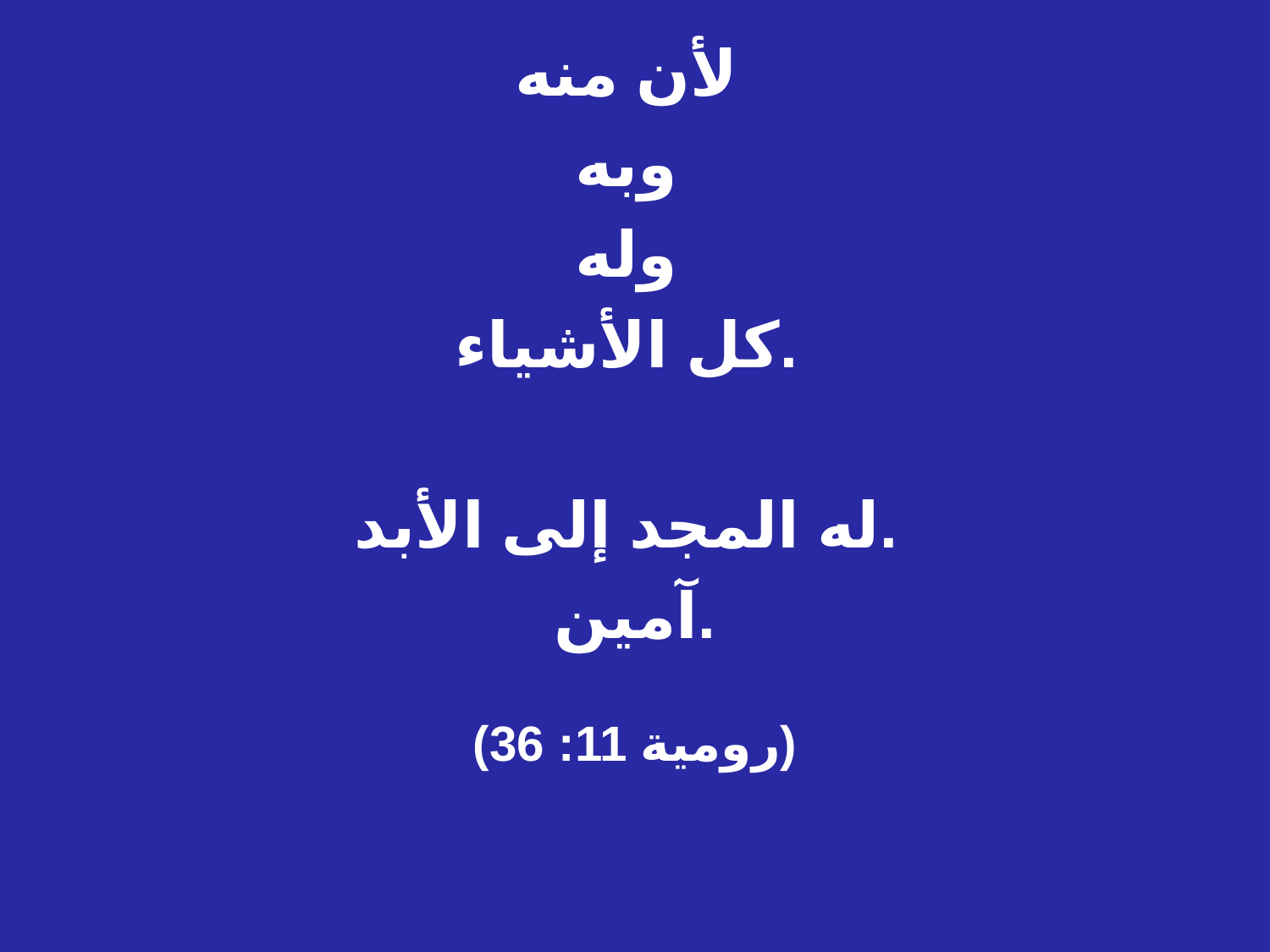

لأن منه
وبه
وله
كل الأشياء.

له المجد إلى الأبد.
آمين.

(رومية 11: 36)